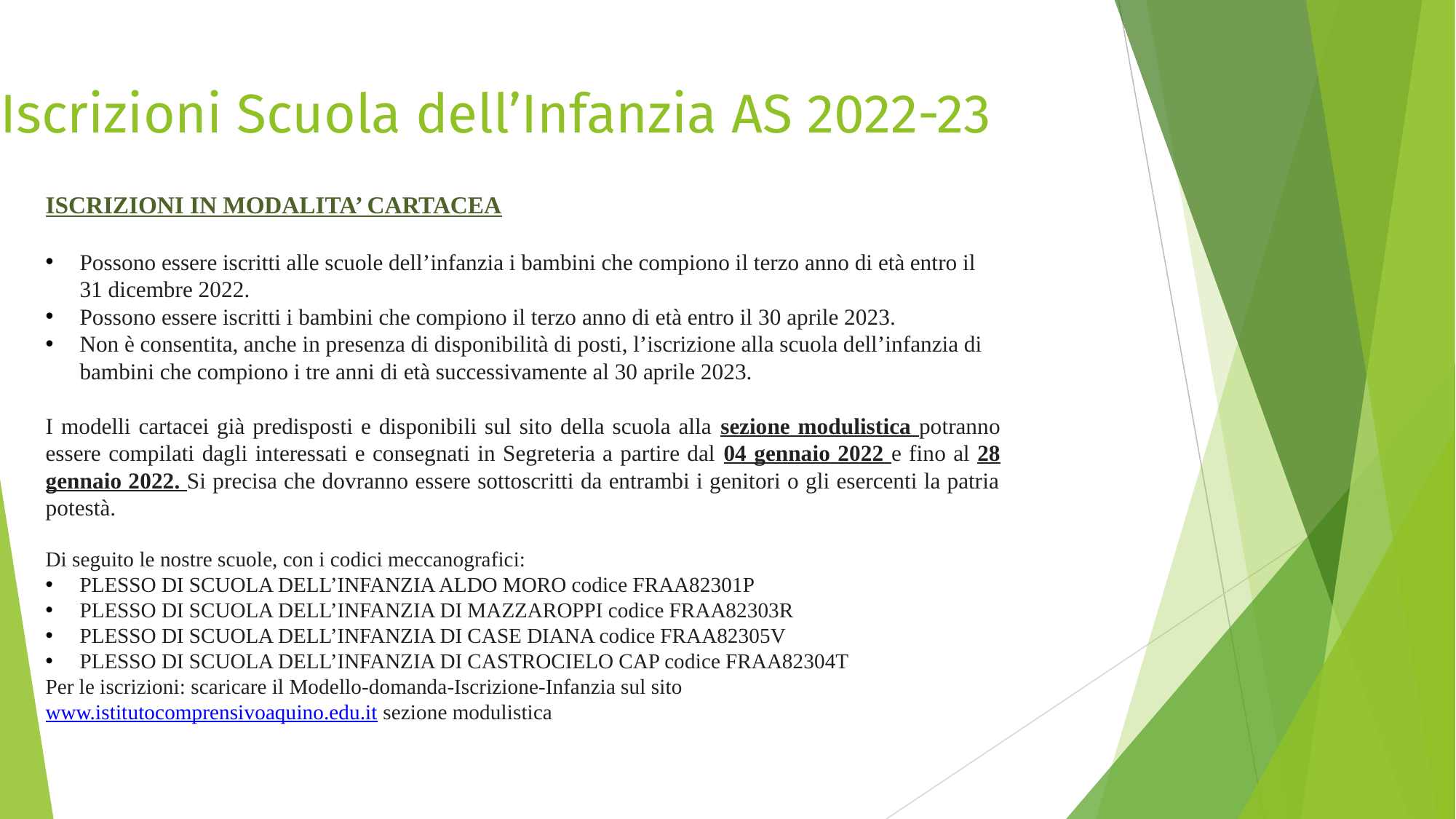

# Iscrizioni Scuola dell’Infanzia AS 2022-23
ISCRIZIONI IN MODALITA’ CARTACEA

Possono essere iscritti alle scuole dell’infanzia i bambini che compiono il terzo anno di età entro il 31 dicembre 2022.
Possono essere iscritti i bambini che compiono il terzo anno di età entro il 30 aprile 2023.
Non è consentita, anche in presenza di disponibilità di posti, l’iscrizione alla scuola dell’infanzia di bambini che compiono i tre anni di età successivamente al 30 aprile 2023.

I modelli cartacei già predisposti e disponibili sul sito della scuola alla sezione modulistica potranno essere compilati dagli interessati e consegnati in Segreteria a partire dal 04 gennaio 2022 e fino al 28 gennaio 2022. Si precisa che dovranno essere sottoscritti da entrambi i genitori o gli esercenti la patria potestà.

Di seguito le nostre scuole, con i codici meccanografici:
PLESSO DI SCUOLA DELL’INFANZIA ALDO MORO codice FRAA82301P
PLESSO DI SCUOLA DELL’INFANZIA DI MAZZAROPPI codice FRAA82303R
PLESSO DI SCUOLA DELL’INFANZIA DI CASE DIANA codice FRAA82305V
PLESSO DI SCUOLA DELL’INFANZIA DI CASTROCIELO CAP codice FRAA82304T
Per le iscrizioni: scaricare il Modello-domanda-Iscrizione-Infanzia sul sito www.istitutocomprensivoaquino.edu.it sezione modulistica